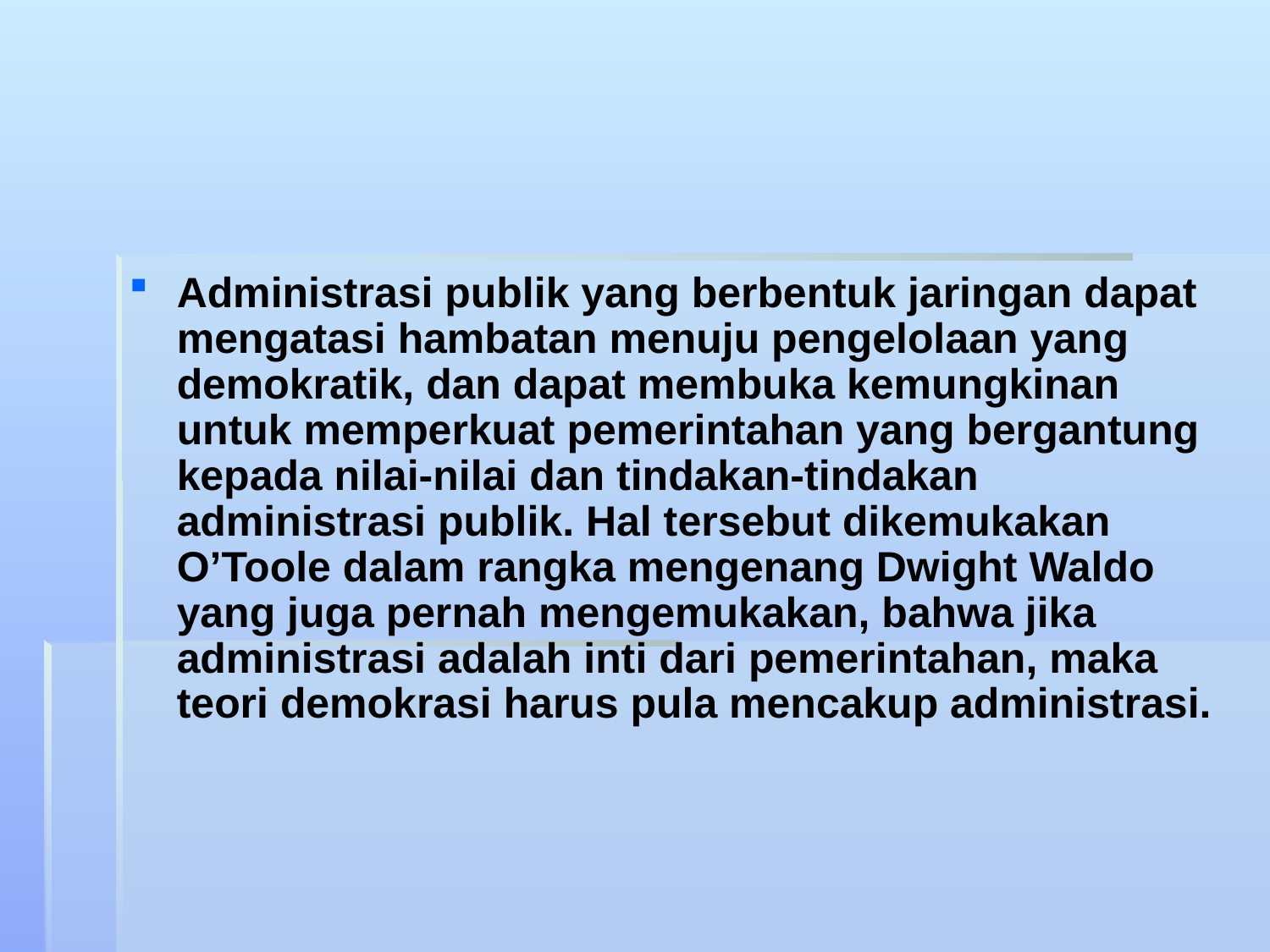

Administrasi publik yang berbentuk jaringan dapat mengatasi hambatan menuju pengelolaan yang demokratik, dan dapat membuka kemungkinan untuk memperkuat pemerintahan yang bergantung kepada nilai-nilai dan tindakan-tindakan administrasi publik. Hal tersebut dikemukakan O’Toole dalam rangka mengenang Dwight Waldo yang juga pernah mengemukakan, bahwa jika administrasi adalah inti dari pemerintahan, maka teori demokrasi harus pula mencakup administrasi.